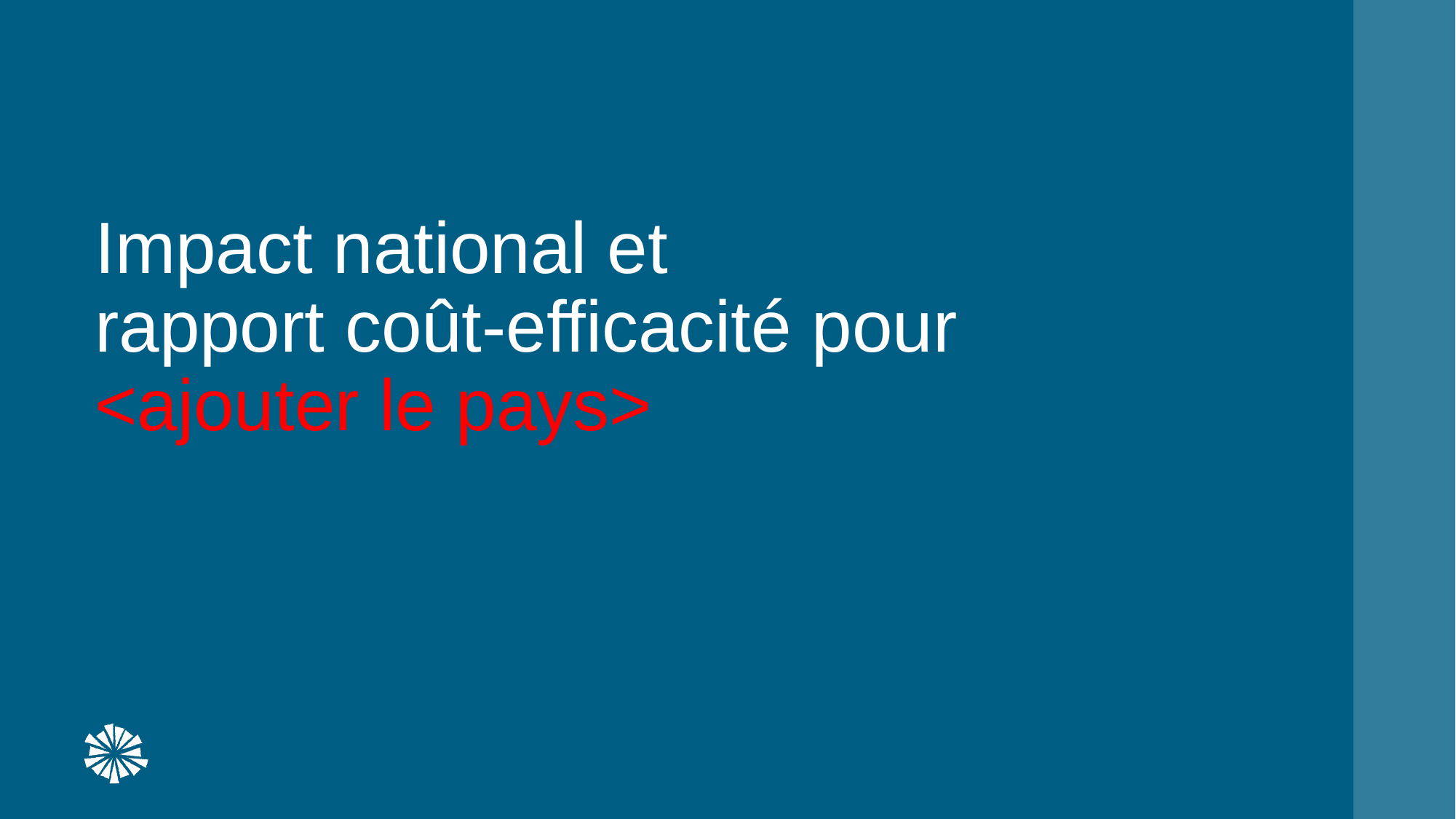

# Impact national et rapport coût-efficacité pour <ajouter le pays>